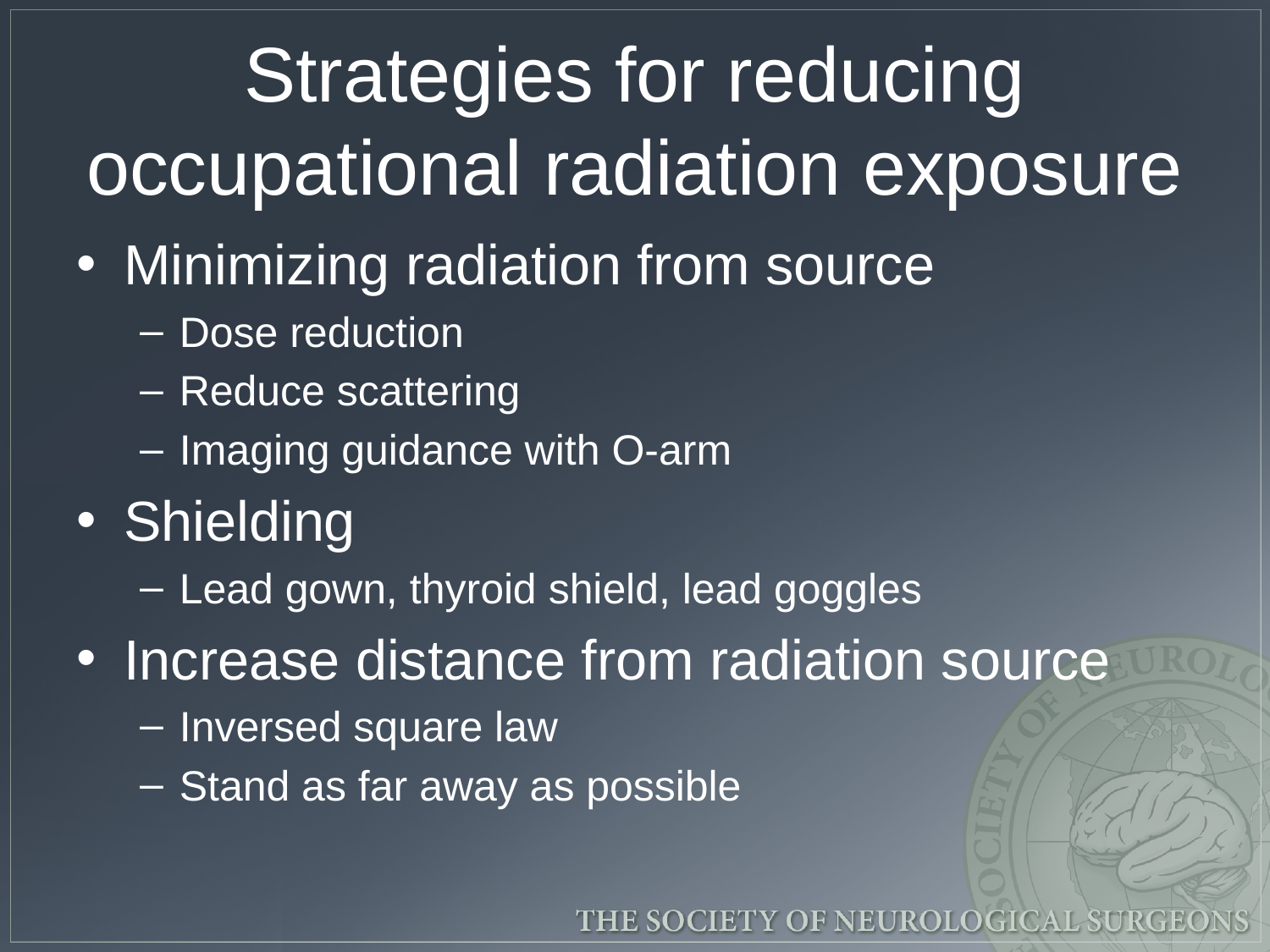

# Strategies for reducing occupational radiation exposure
Minimizing radiation from source
Dose reduction
Reduce scattering
Imaging guidance with O-arm
Shielding
Lead gown, thyroid shield, lead goggles
Increase distance from radiation source
Inversed square law
Stand as far away as possible